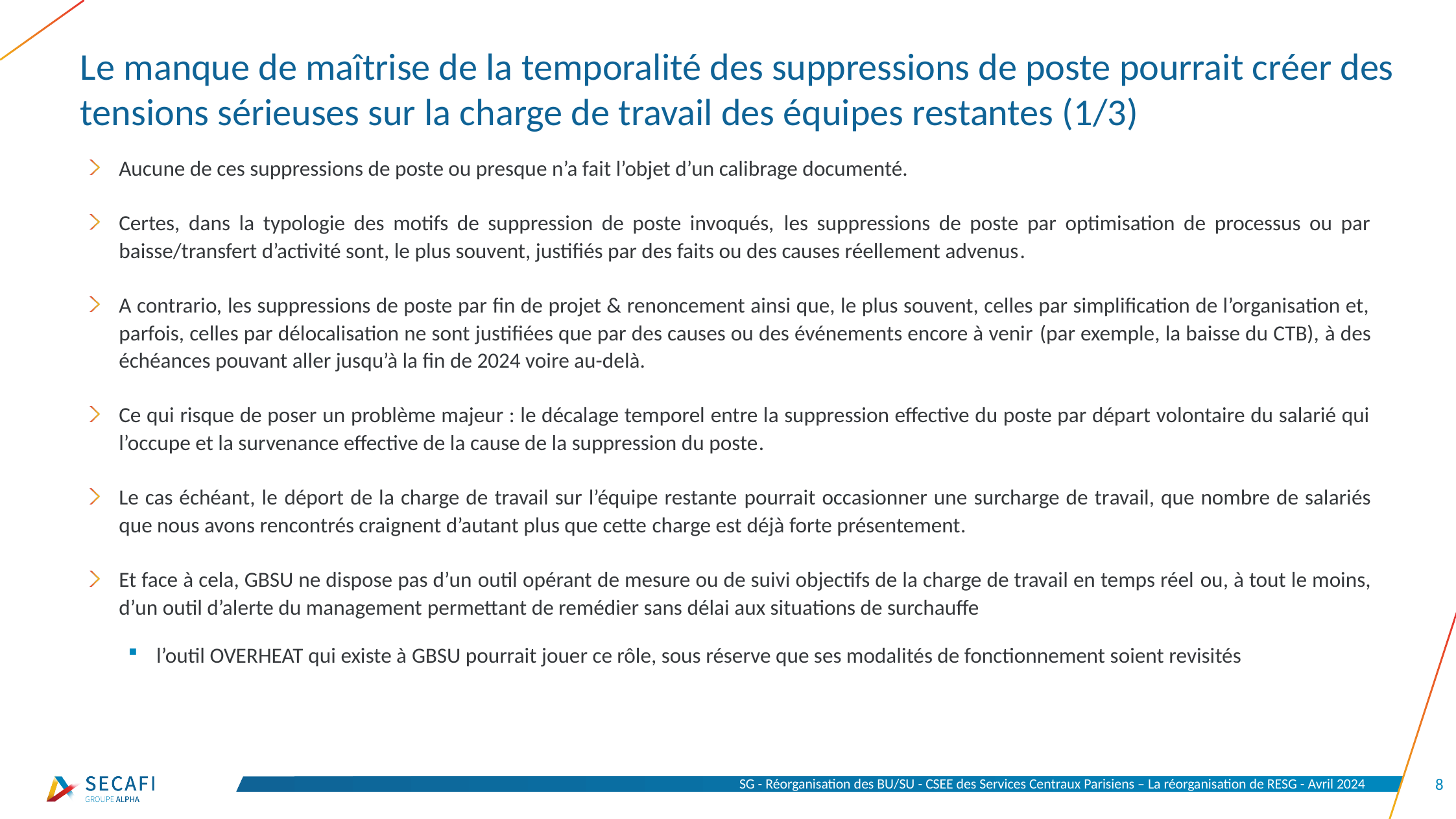

# Le manque de maîtrise de la temporalité des suppressions de poste pourrait créer des tensions sérieuses sur la charge de travail des équipes restantes (1/3)
Aucune de ces suppressions de poste ou presque n’a fait l’objet d’un calibrage documenté.
Certes, dans la typologie des motifs de suppression de poste invoqués, les suppressions de poste par optimisation de processus ou par baisse/transfert d’activité sont, le plus souvent, justifiés par des faits ou des causes réellement advenus.
A contrario, les suppressions de poste par fin de projet & renoncement ainsi que, le plus souvent, celles par simplification de l’organisation et, parfois, celles par délocalisation ne sont justifiées que par des causes ou des événements encore à venir (par exemple, la baisse du CTB), à des échéances pouvant aller jusqu’à la fin de 2024 voire au-delà.
Ce qui risque de poser un problème majeur : le décalage temporel entre la suppression effective du poste par départ volontaire du salarié qui l’occupe et la survenance effective de la cause de la suppression du poste.
Le cas échéant, le déport de la charge de travail sur l’équipe restante pourrait occasionner une surcharge de travail, que nombre de salariés que nous avons rencontrés craignent d’autant plus que cette charge est déjà forte présentement.
Et face à cela, GBSU ne dispose pas d’un outil opérant de mesure ou de suivi objectifs de la charge de travail en temps réel ou, à tout le moins, d’un outil d’alerte du management permettant de remédier sans délai aux situations de surchauffe
l’outil OVERHEAT qui existe à GBSU pourrait jouer ce rôle, sous réserve que ses modalités de fonctionnement soient revisités

SG - Réorganisation des BU/SU - CSEE des Services Centraux Parisiens – La réorganisation de RESG - Avril 2024
8